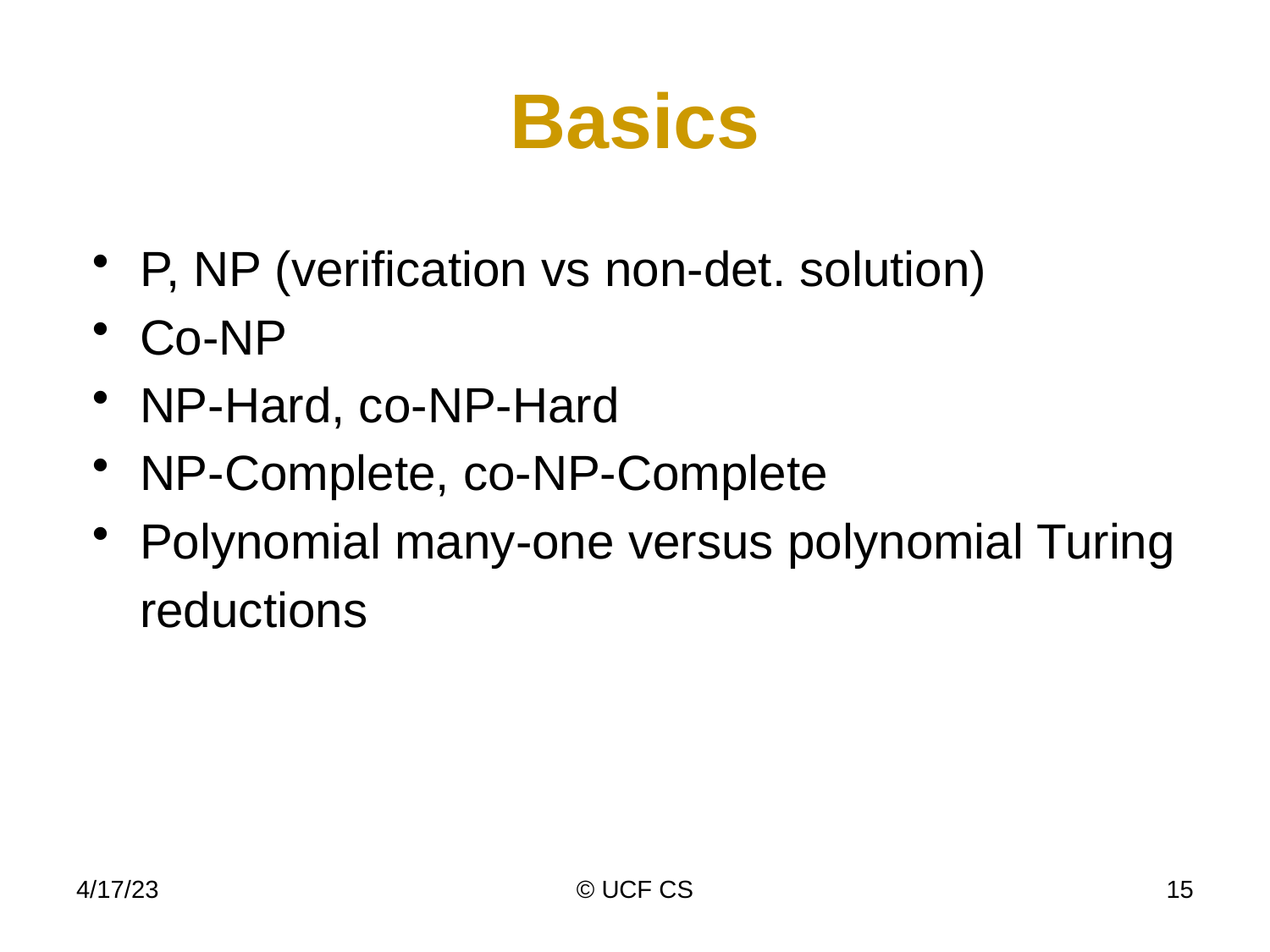

# Basics
P, NP (verification vs non-det. solution)
Co-NP
NP-Hard, co-NP-Hard
NP-Complete, co-NP-Complete
Polynomial many-one versus polynomial Turing reductions

4/17/23
© UCF CS
15